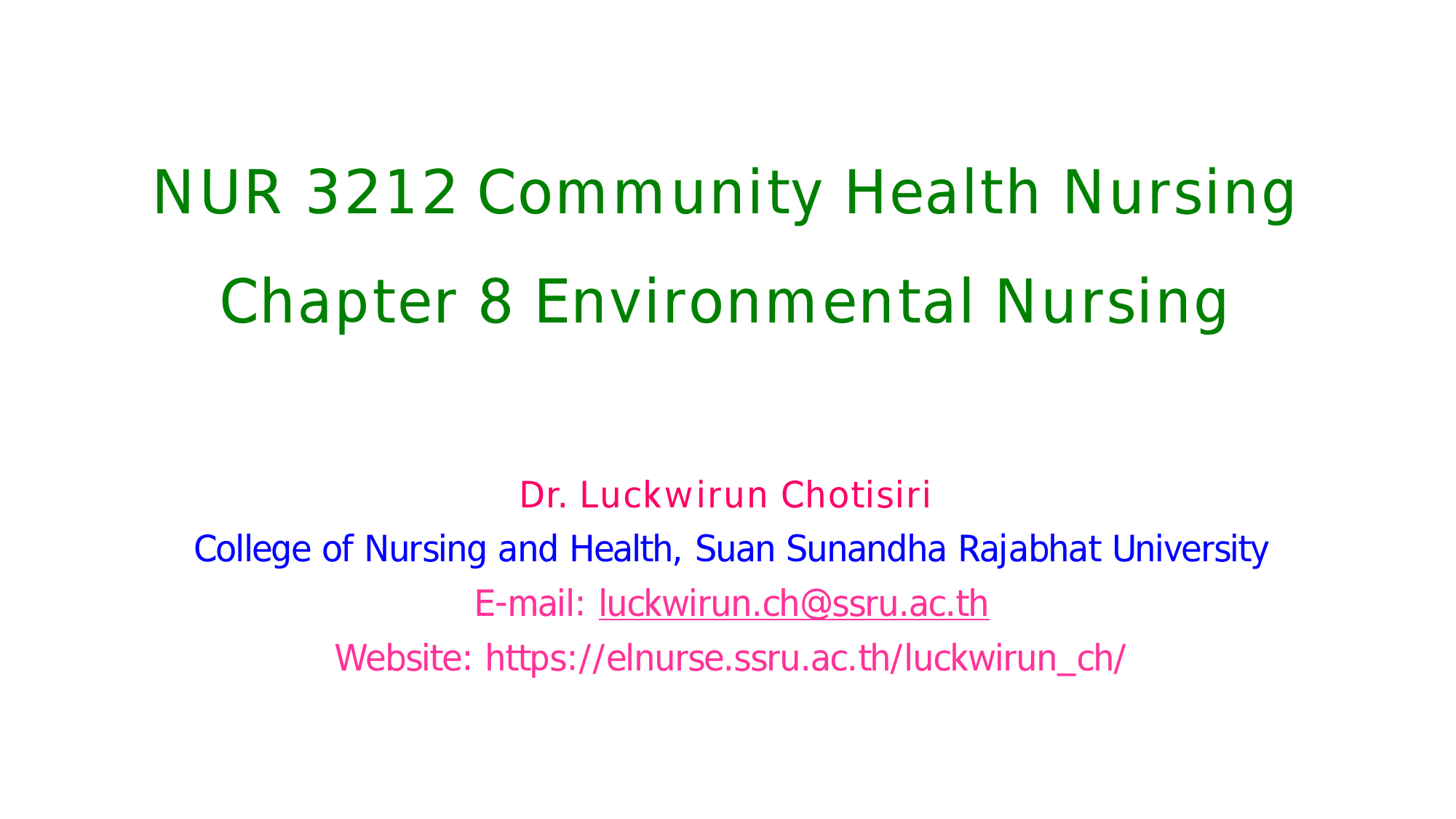

# NUR 3212 Community Health Nursing Chapter 8 Environmental Nursing
Dr. Luckwirun Chotisiri
College of Nursing and Health, Suan Sunandha Rajabhat University
E-mail: luckwirun.ch@ssru.ac.th
Website: https://elnurse.ssru.ac.th/luckwirun_ch/